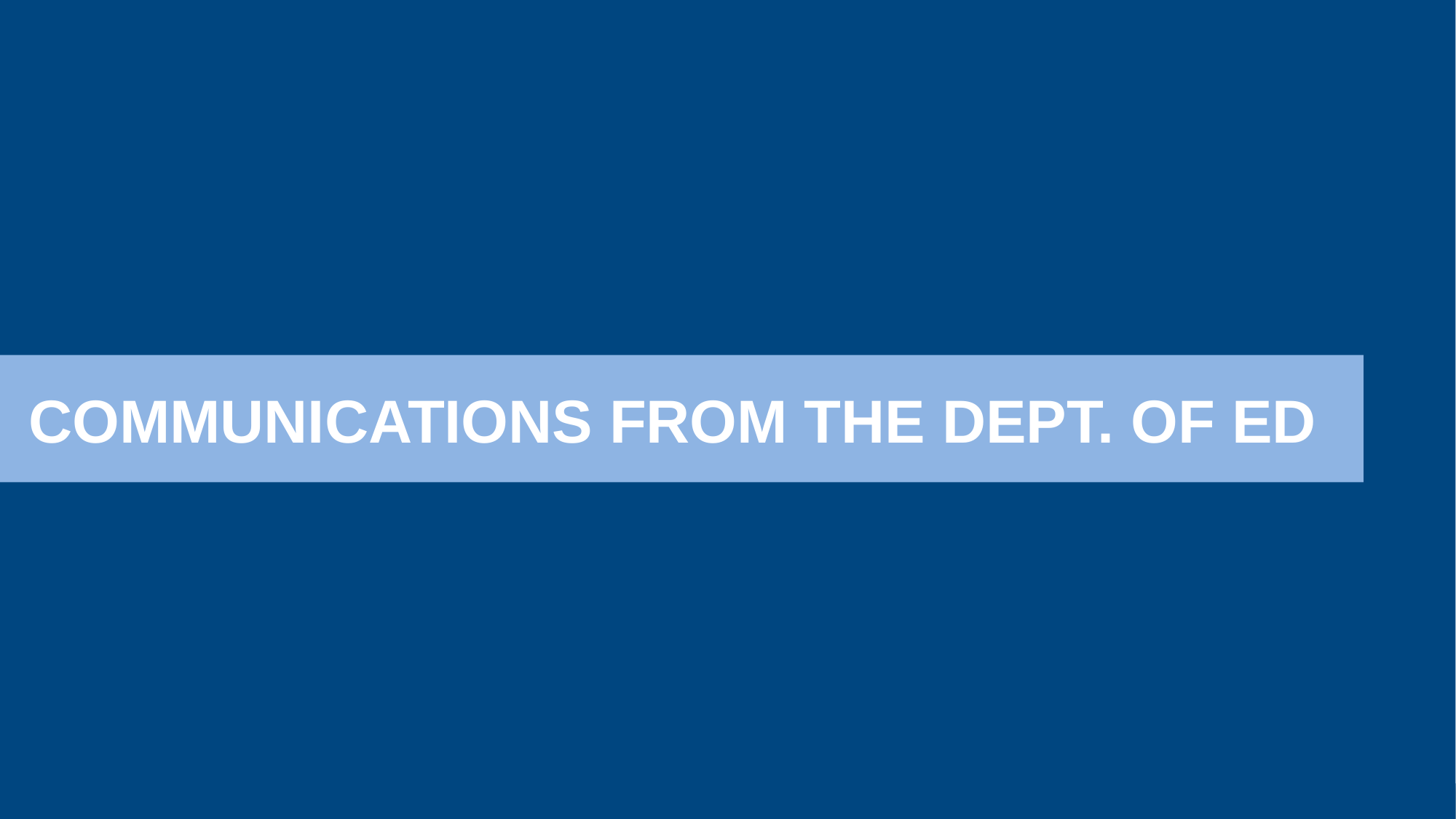

# COMMUNICATIONS FROM THE dept. of ED